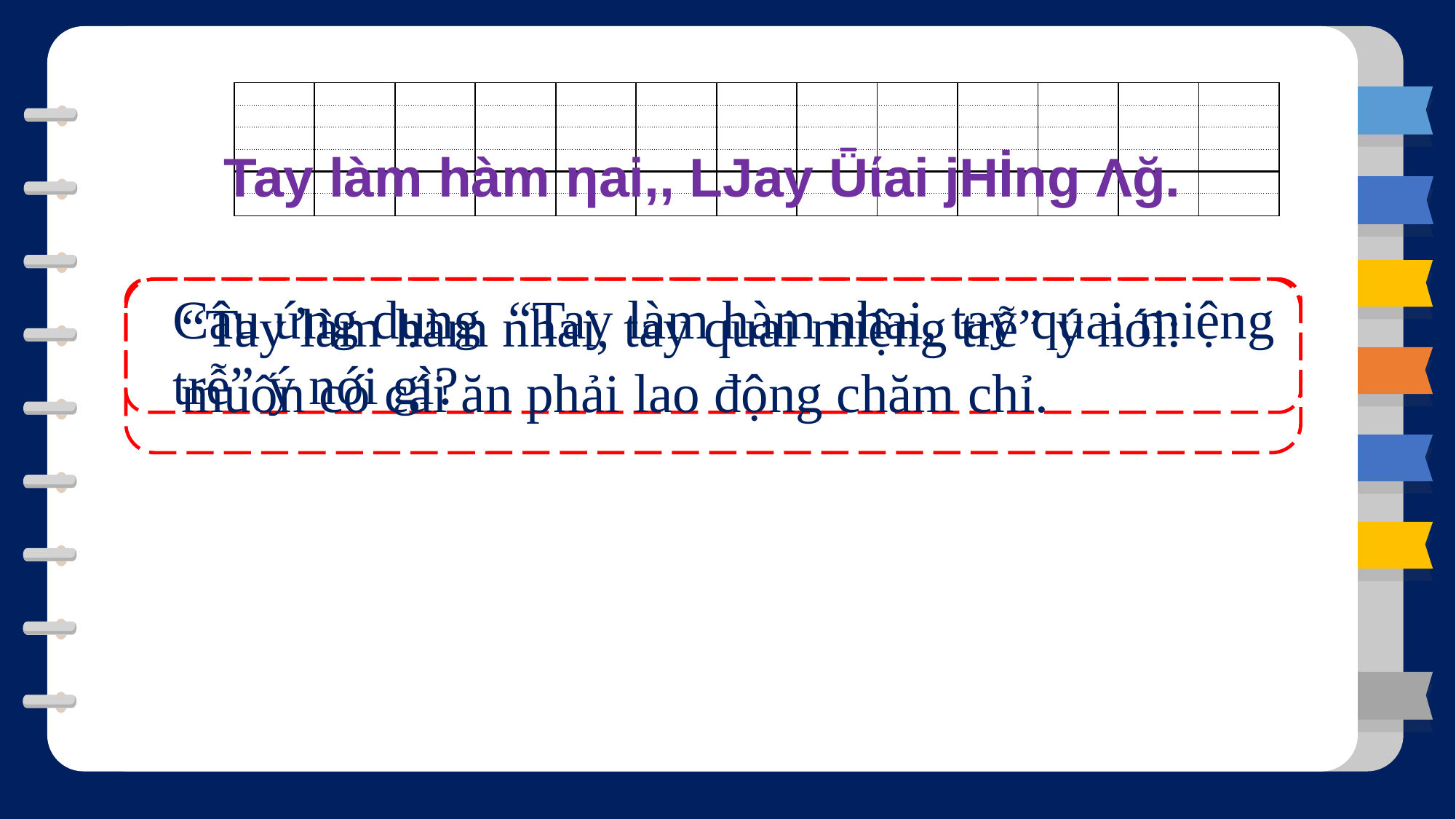

Tay làm hàm ηai,, Ǉay Ǖίai jΗİng Λğ.
|  |  |  |  |  |  |  |  |  |  |  |  |  |
| --- | --- | --- | --- | --- | --- | --- | --- | --- | --- | --- | --- | --- |
|  |  |  |  |  |  |  |  |  |  |  |  |  |
|  |  |  |  |  |  |  |  |  |  |  |  |  |
|  |  |  |  |  |  |  |  |  |  |  |  |  |
|  |  |  |  |  |  |  |  |  |  |  |  |  |
|  |  |  |  |  |  |  |  |  |  |  |  |  |

“Tay làm hàm nhai, tay quai miệng trễ” ý nói: muốn có cái ăn phải lao động chăm chỉ.

Câu ứng dụng  “Tay làm hàm nhai, tay quai miệng trễ” ý nói gì?